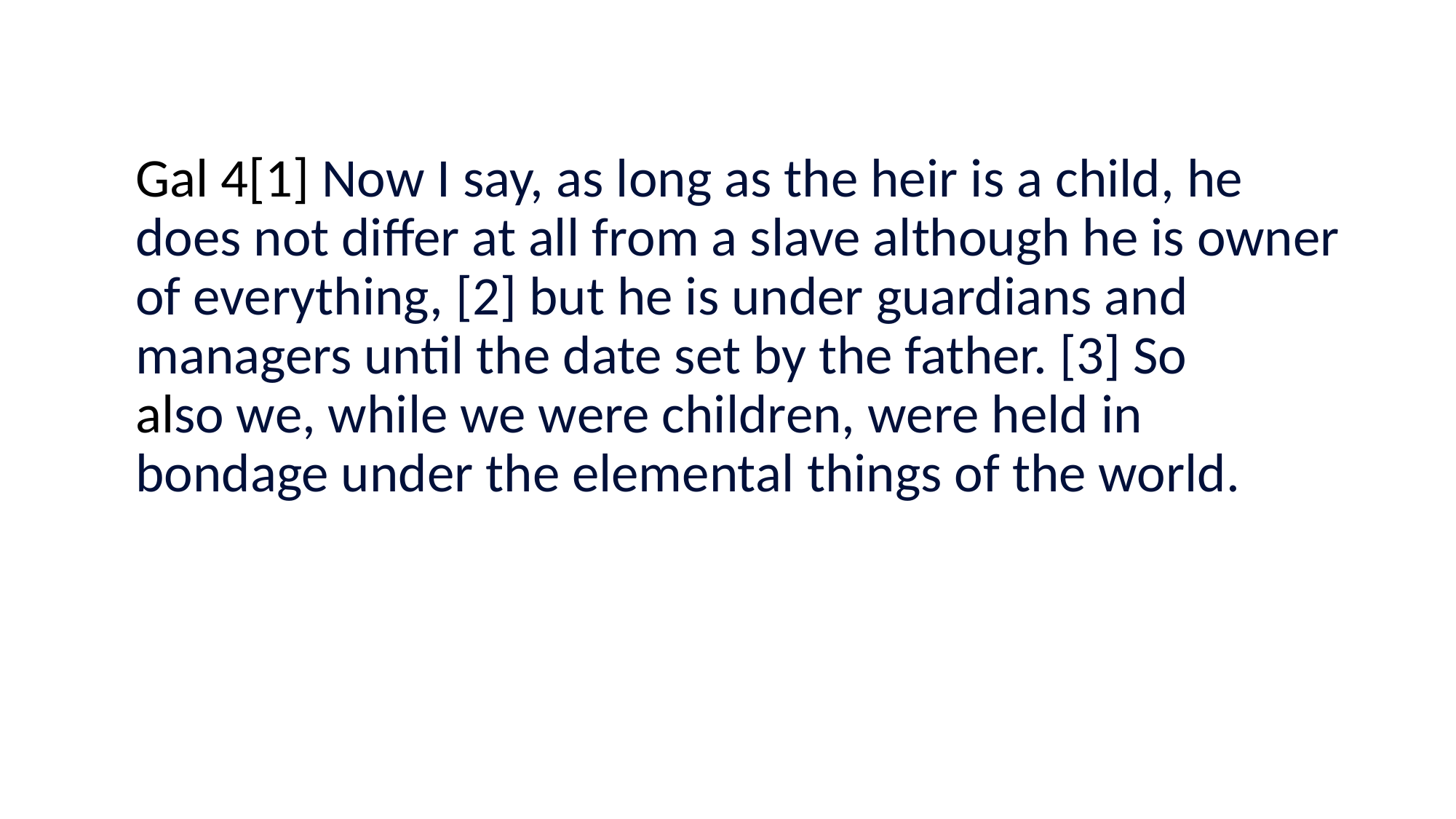

#
Gal 4[1] Now I say, as long as the heir is a child, he does not differ at all from a slave although he is owner of everything, [2] but he is under guardians and managers until the date set by the father. [3] So also we, while we were children, were held in bondage under the elemental things of the world.